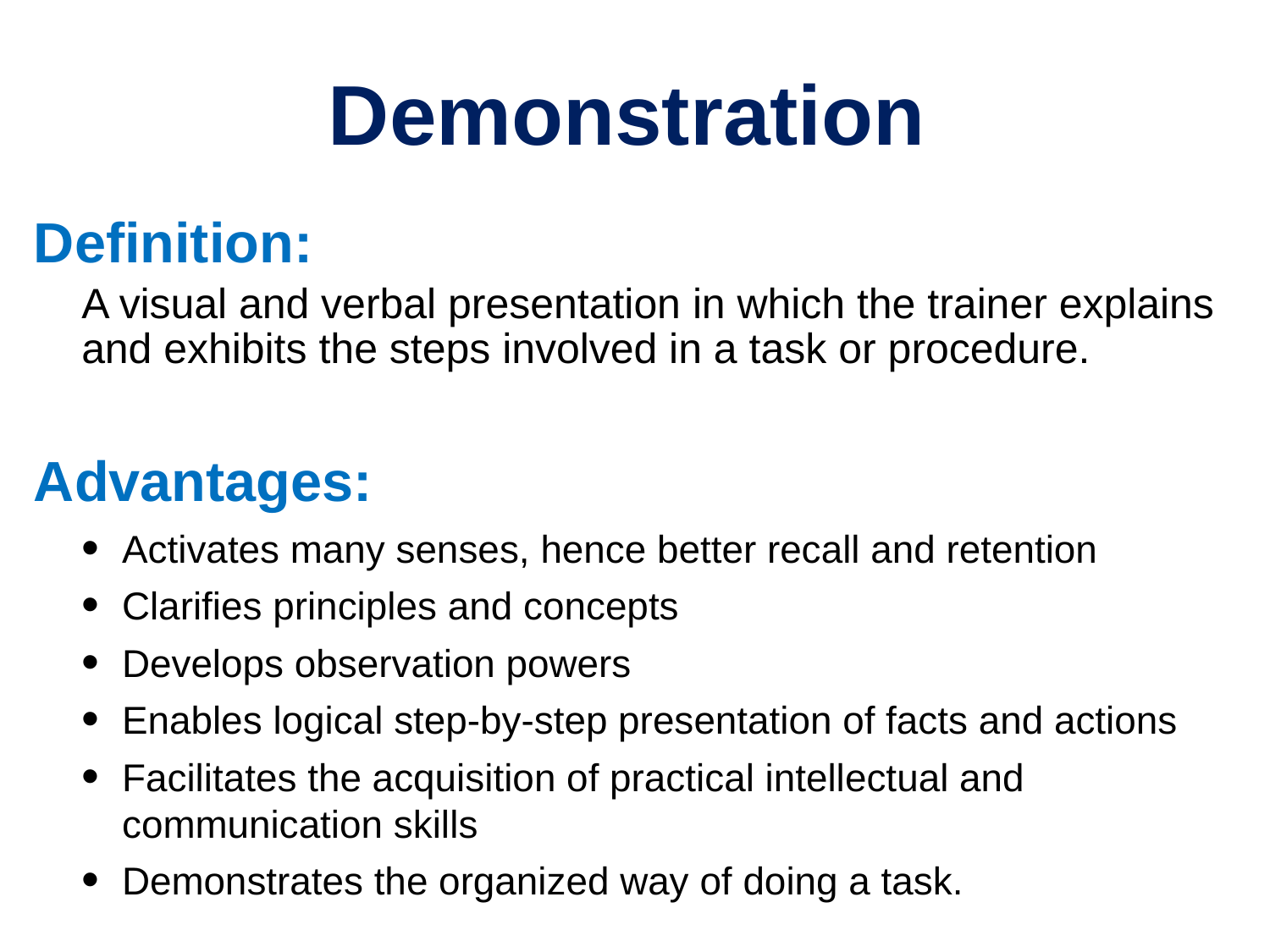

# Demonstration
Definition:
A visual and verbal presentation in which the trainer explains and exhibits the steps involved in a task or procedure.

Advantages:
Activates many senses, hence better recall and retention
Clarifies principles and concepts
Develops observation powers
Enables logical step-by-step presentation of facts and actions
Facilitates the acquisition of practical intellectual and communication skills
Demonstrates the organized way of doing a task.